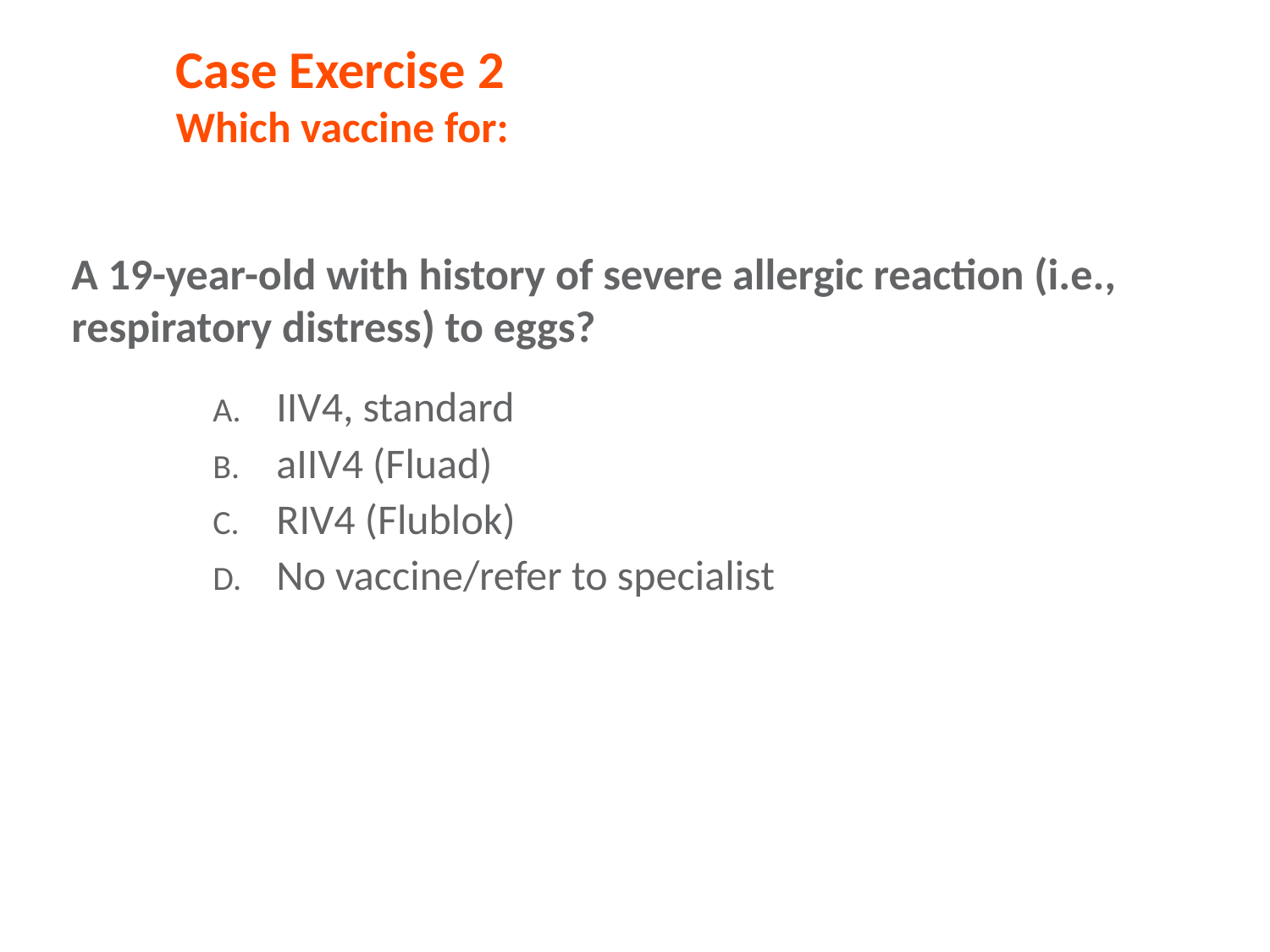

# Case Exercise 2 Which vaccine for:
A 19-year-old with history of severe allergic reaction (i.e., respiratory distress) to eggs?

IIV4, standard
aIIV4 (Fluad)
RIV4 (Flublok)
No vaccine/refer to specialist